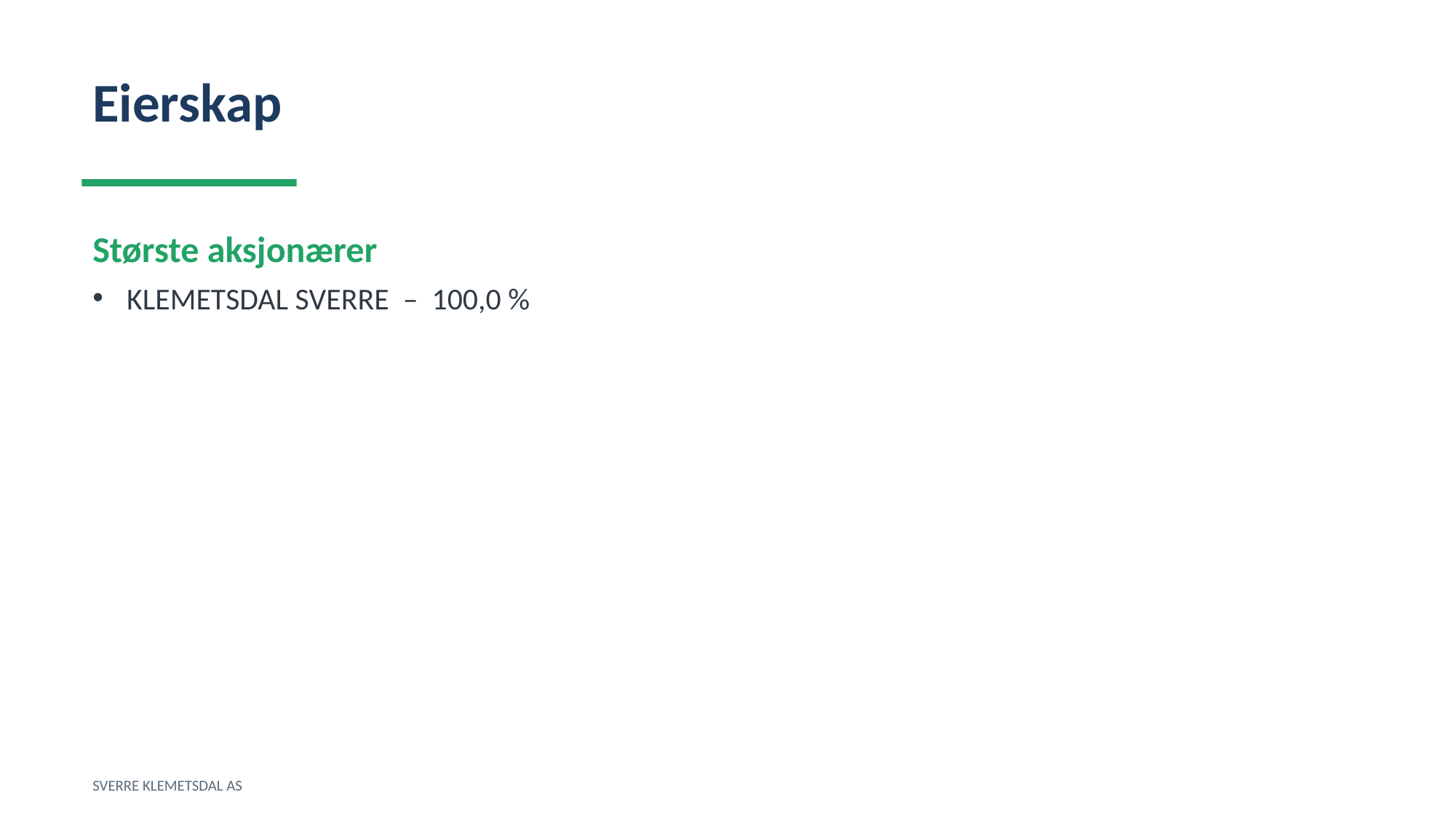

Eierskap

Største aksjonærer
KLEMETSDAL SVERRE  –  100,0 %
SVERRE KLEMETSDAL AS